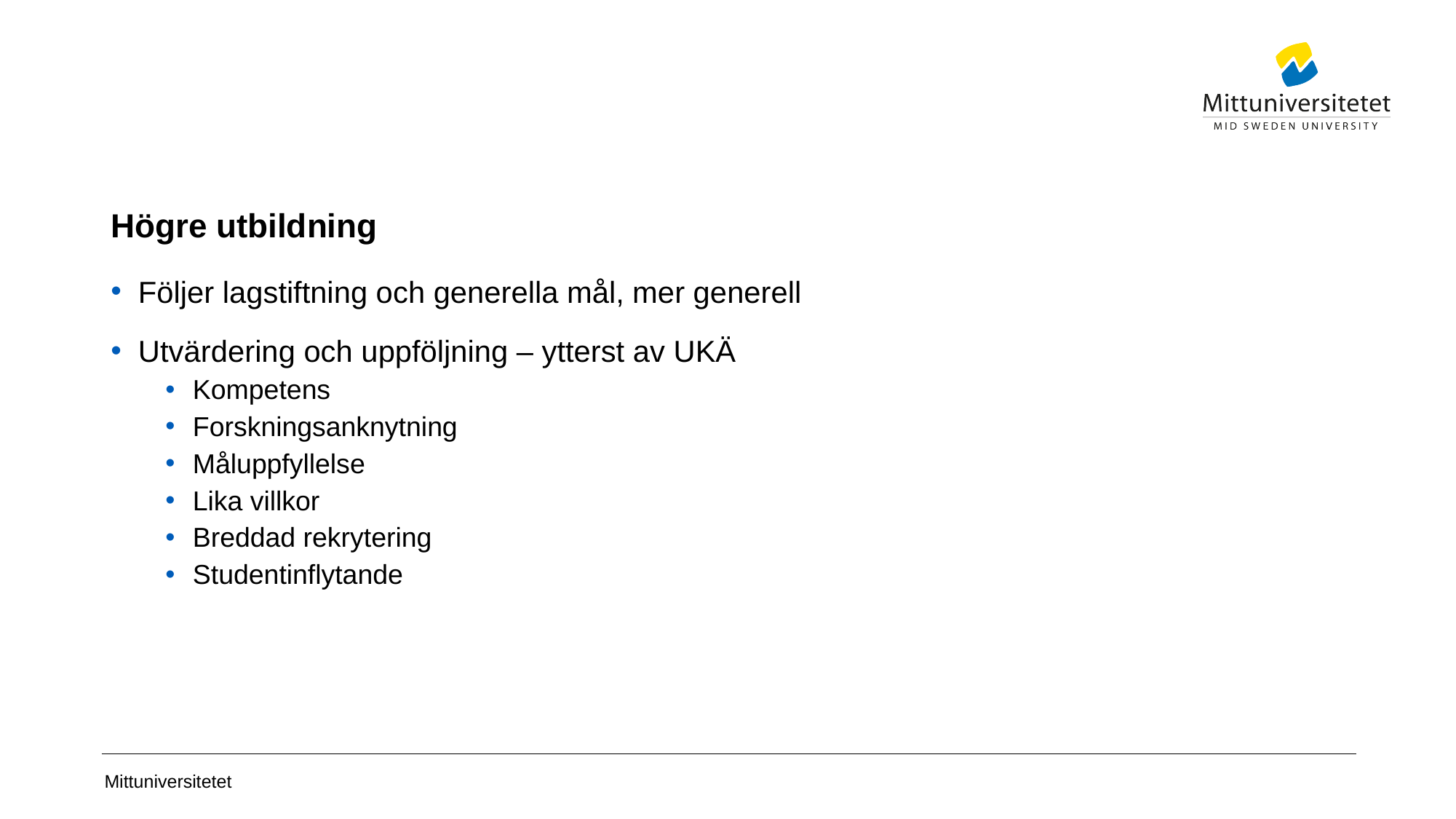

# Högre utbildning
Följer lagstiftning och generella mål, mer generell
Utvärdering och uppföljning – ytterst av UKÄ
Kompetens
Forskningsanknytning
Måluppfyllelse
Lika villkor
Breddad rekrytering
Studentinflytande